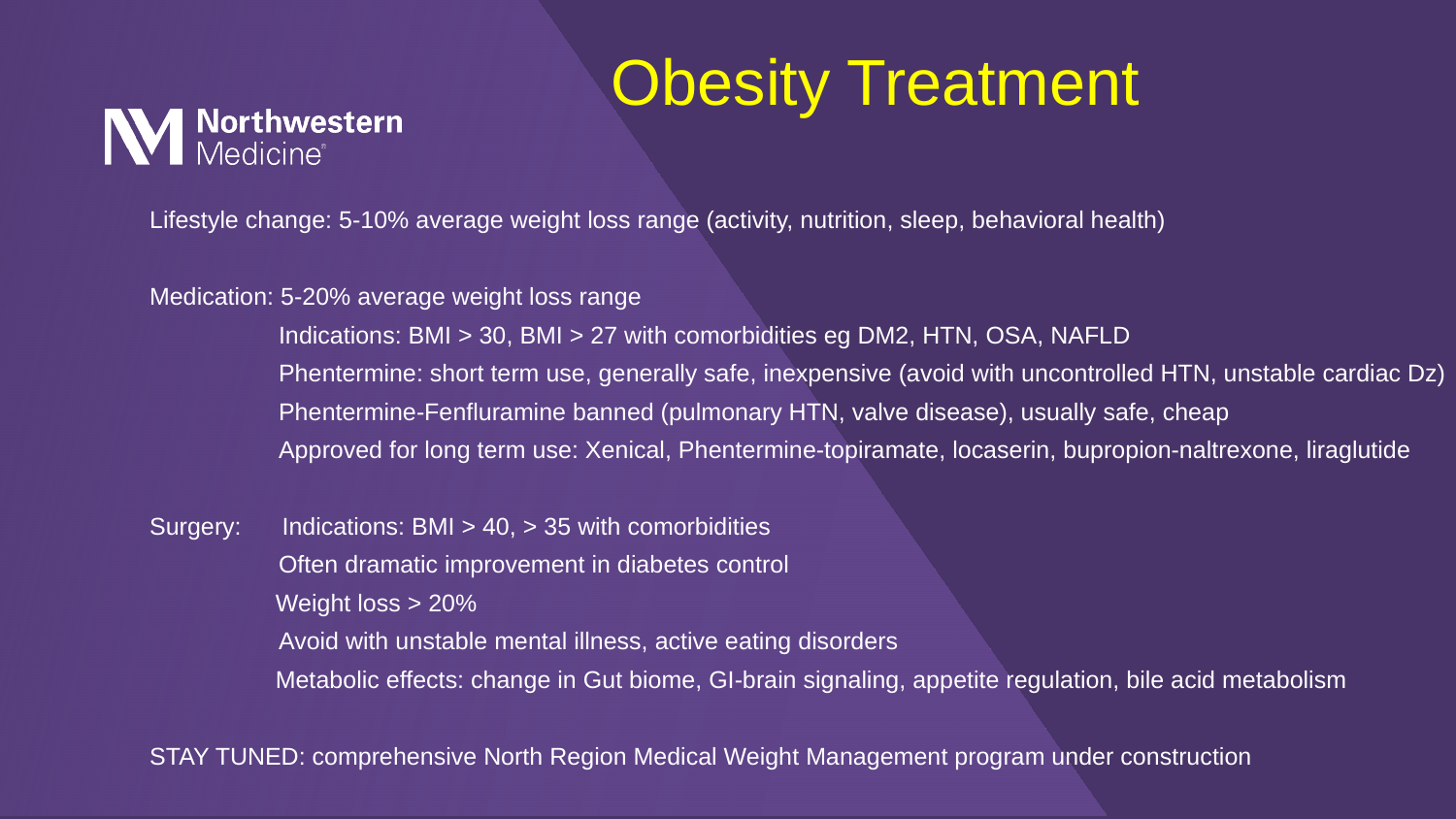

Obesity Treatment

	Lifestyle change: 5-10% average weight loss range (activity, nutrition, sleep, behavioral health)

	Medication: 5-20% average weight loss range
	                   Indications: BMI > 30, BMI > 27 with comorbidities eg DM2, HTN, OSA, NAFLD
	                   Phentermine: short term use, generally safe, inexpensive (avoid with uncontrolled HTN, unstable cardiac Dz)
	                   Phentermine-Fenfluramine banned (pulmonary HTN, valve disease), usually safe, cheap
	                   Approved for long term use: Xenical, Phentermine-topiramate, locaserin, bupropion-naltrexone, liraglutide

	Surgery:      Indications: BMI > 40, > 35 with comorbidities
	                   Often dramatic improvement in diabetes control
                                        Weight loss > 20%
	                   Avoid with unstable mental illness, active eating disorders
                                        Metabolic effects: change in Gut biome, GI-brain signaling, appetite regulation, bile acid metabolism

	STAY TUNED: comprehensive North Region Medical Weight Management program under construction

# Perioperative Glucose Management Lake Forest Hospital Fall 2017-